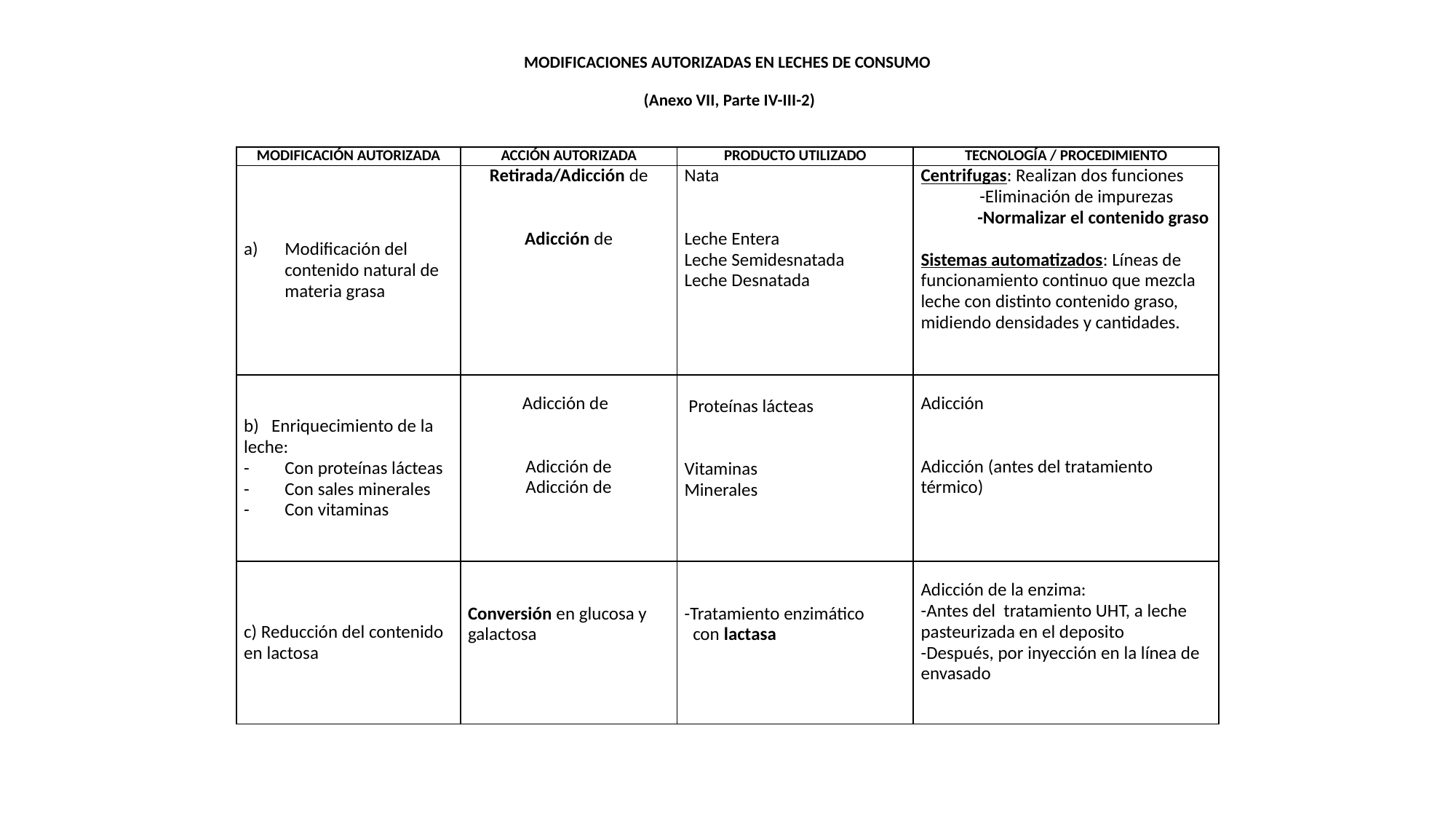

MODIFICACIONES AUTORIZADAS EN LECHES DE CONSUMO
 (Anexo VII, Parte IV-III-2)
| MODIFICACIÓN AUTORIZADA | ACCIÓN AUTORIZADA | PRODUCTO UTILIZADO | TECNOLOGÍA / PROCEDIMIENTO |
| --- | --- | --- | --- |
| Modificación del contenido natural de materia grasa | Retirada/Adicción de     Adicción de | Nata     Leche Entera Leche Semidesnatada Leche Desnatada | Centrifugas: Realizan dos funciones -Eliminación de impurezas -Normalizar el contenido graso   Sistemas automatizados: Líneas de funcionamiento continuo que mezcla leche con distinto contenido graso, midiendo densidades y cantidades. |
| b) Enriquecimiento de la leche: Con proteínas lácteas Con sales minerales Con vitaminas | Adicción de   Adicción de Adicción de | Proteínas lácteas Vitaminas Minerales | Adicción   Adicción (antes del tratamiento térmico) |
| c) Reducción del contenido en lactosa | Conversión en glucosa y galactosa | -Tratamiento enzimático con lactasa | Adicción de la enzima: -Antes del tratamiento UHT, a leche pasteurizada en el deposito -Después, por inyección en la línea de envasado |